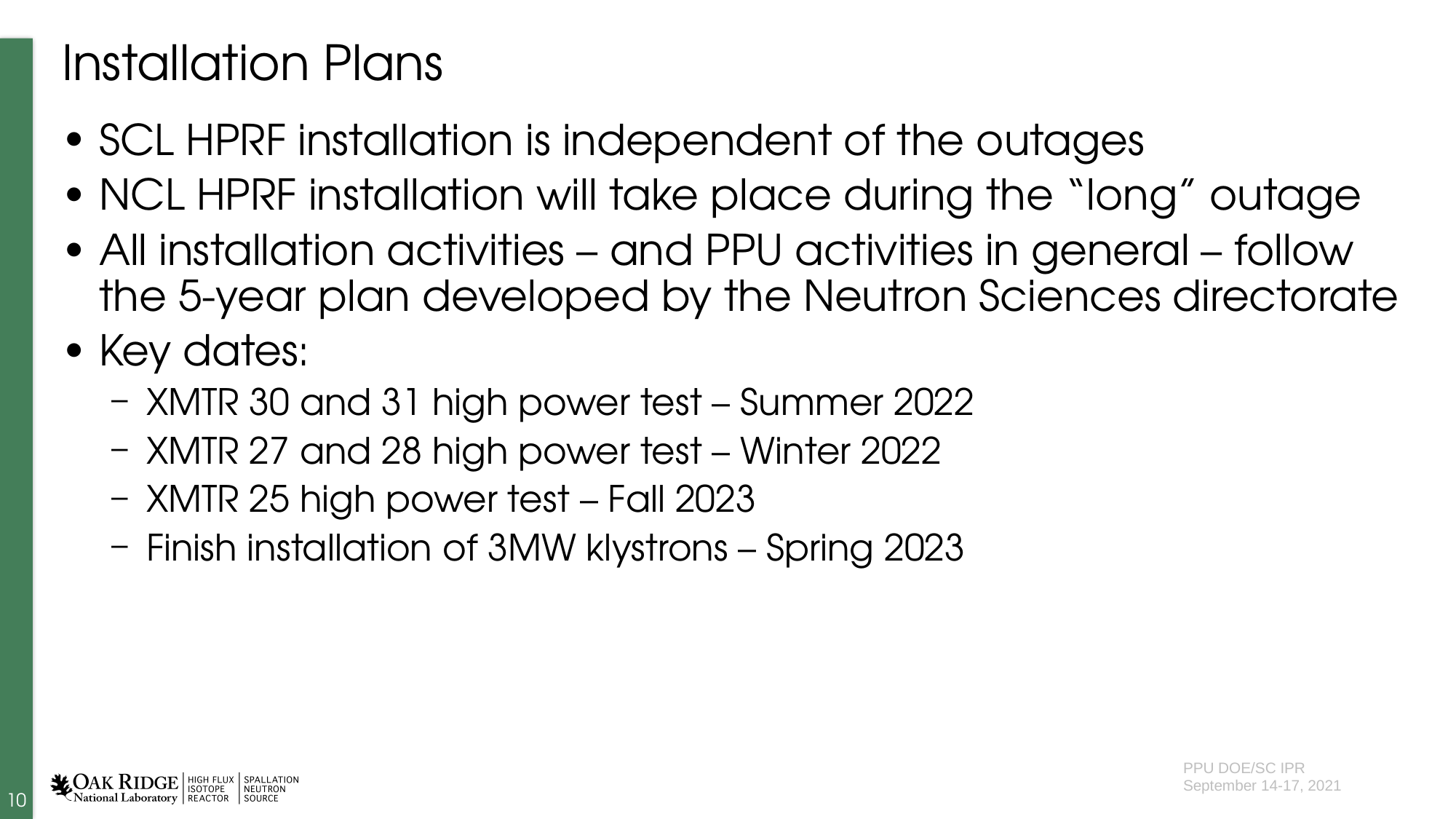

# Installation Plans
SCL HPRF installation is independent of the outages
NCL HPRF installation will take place during the “long” outage
All installation activities – and PPU activities in general – follow the 5-year plan developed by the Neutron Sciences directorate
Key dates:
XMTR 30 and 31 high power test – Summer 2022
XMTR 27 and 28 high power test – Winter 2022
XMTR 25 high power test – Fall 2023
Finish installation of 3MW klystrons – Spring 2023